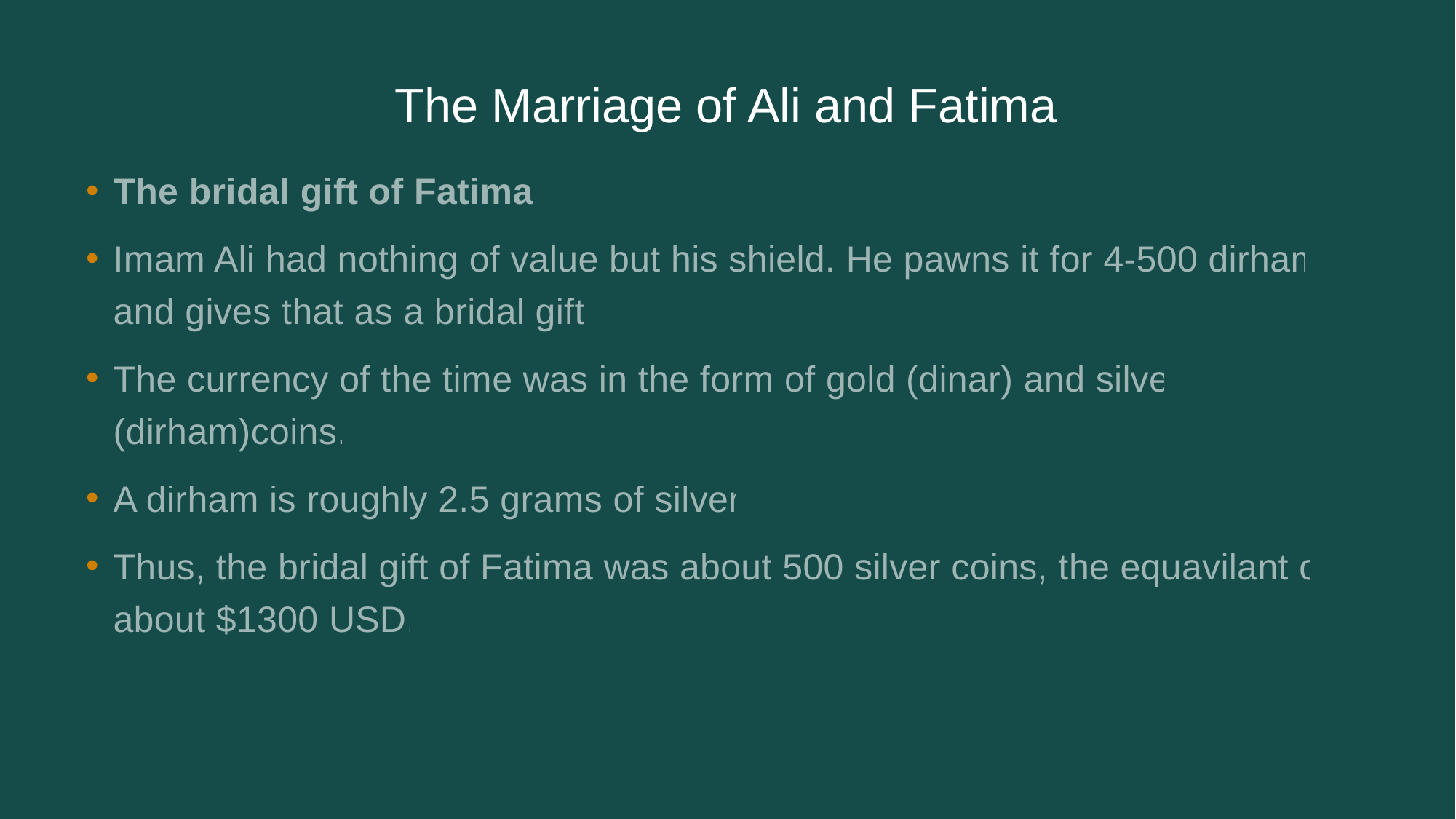

# The Marriage of Ali and Fatima
The bridal gift of Fatima:
Imam Ali had nothing of value but his shield. He pawns it for 4-500 dirham and gives that as a bridal gift.
The currency of the time was in the form of gold (dinar) and silver (dirham)coins.
A dirham is roughly 2.5 grams of silver.
Thus, the bridal gift of Fatima was about 500 silver coins, the equavilant of about $1300 USD.